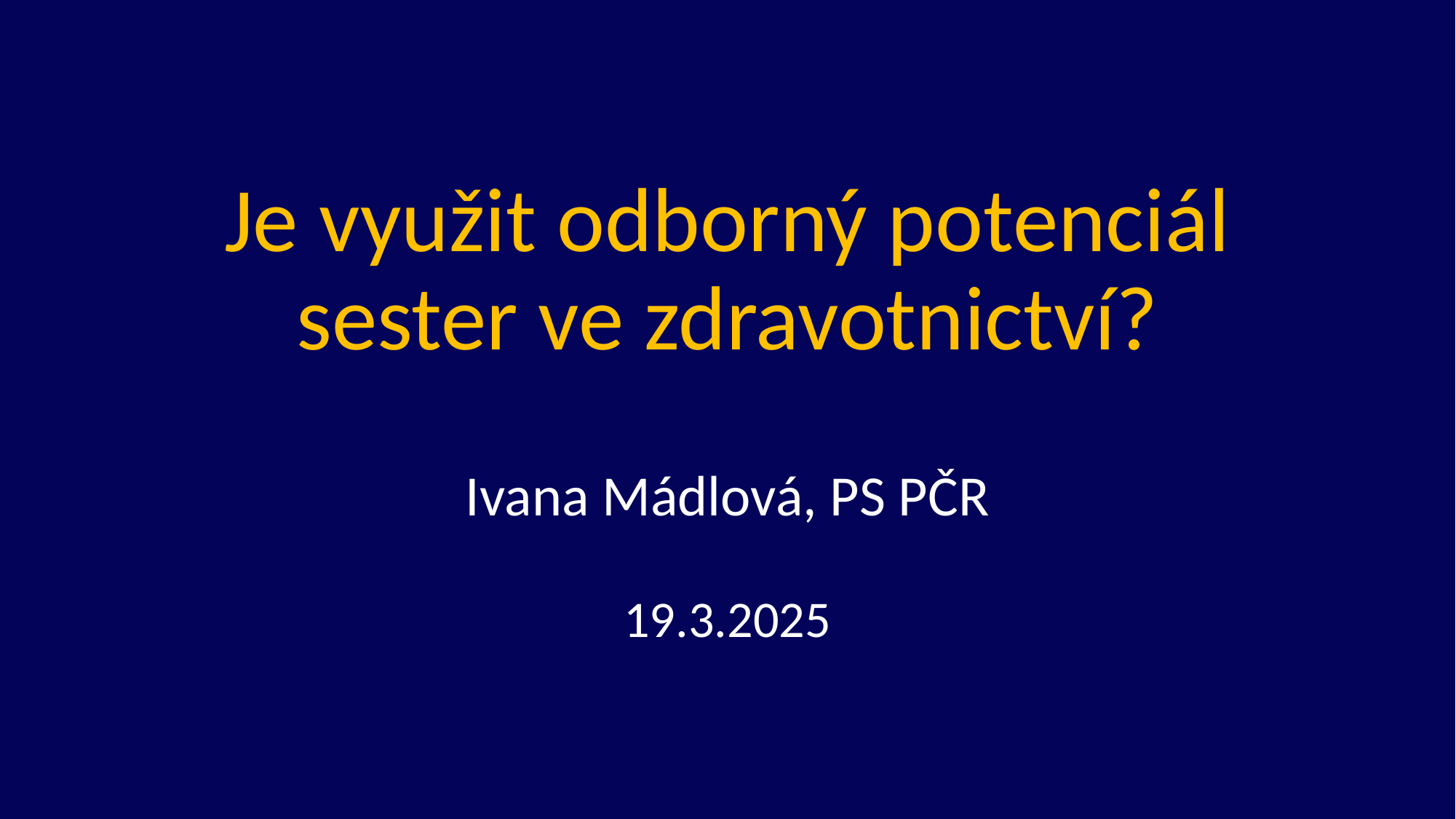

# Je využit odborný potenciál sester ve zdravotnictví?
Ivana Mádlová, PS PČR

19.3.2025